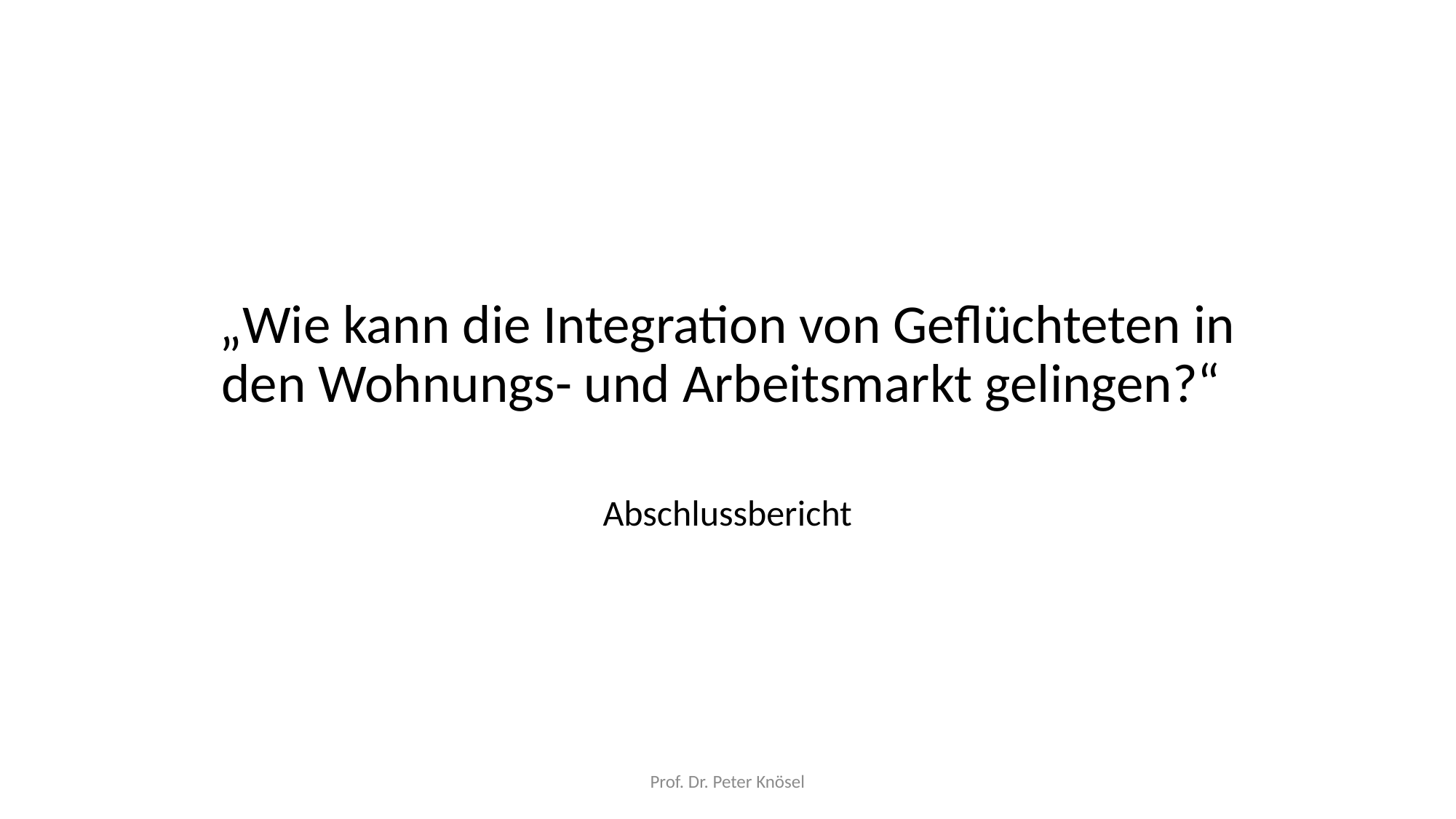

# „Wie kann die Integration von Geflüchteten in den Wohnungs- und Arbeitsmarkt gelingen?“

Abschlussbericht
Prof. Dr. Peter Knösel